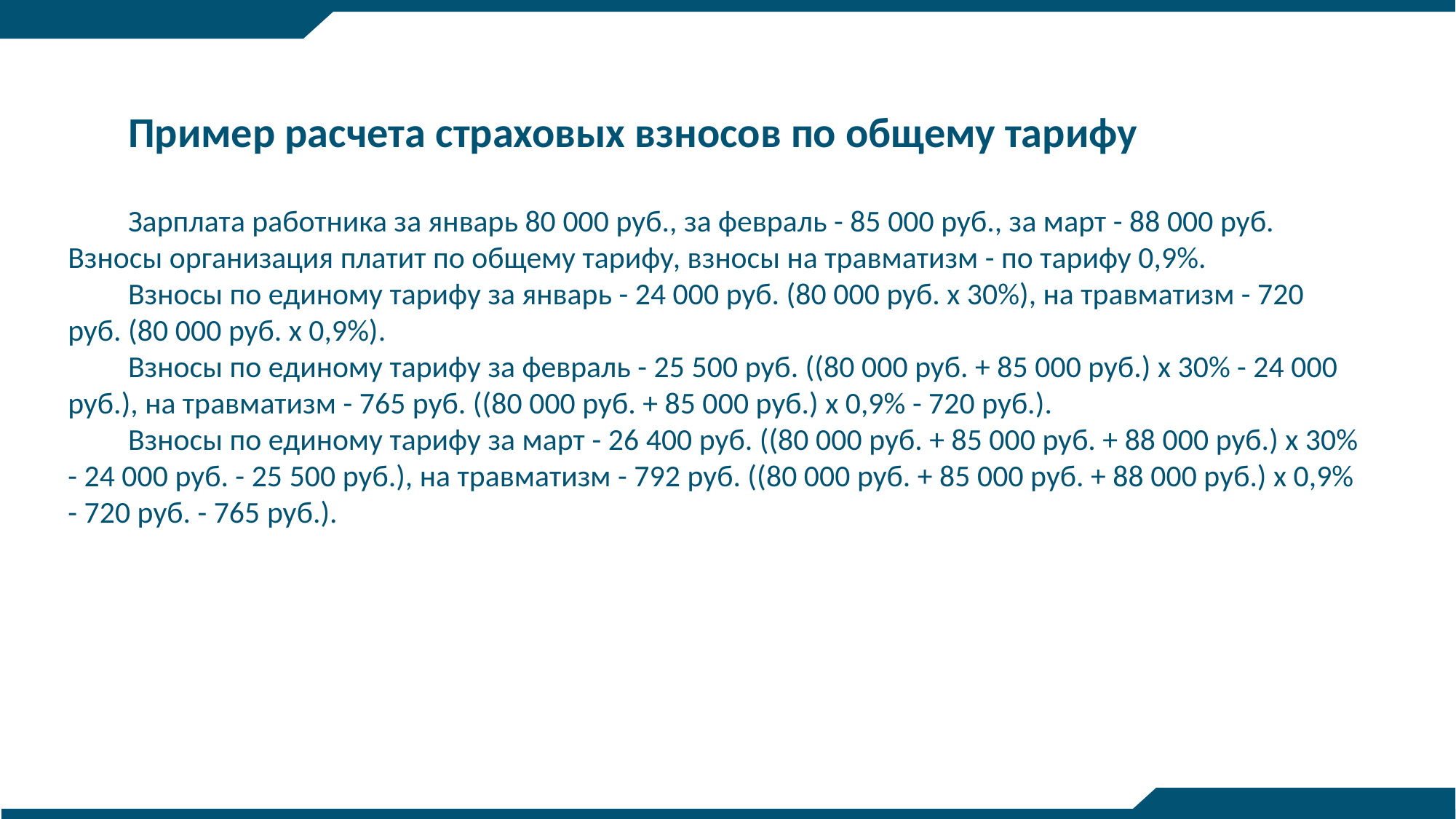

Пример расчета страховых взносов по общему тарифу

Зарплата работника за январь 80 000 руб., за февраль - 85 000 руб., за март - 88 000 руб. Взносы организация платит по общему тарифу, взносы на травматизм - по тарифу 0,9%.
Взносы по единому тарифу за январь - 24 000 руб. (80 000 руб. x 30%), на травматизм - 720 руб. (80 000 руб. x 0,9%).
Взносы по единому тарифу за февраль - 25 500 руб. ((80 000 руб. + 85 000 руб.) x 30% - 24 000 руб.), на травматизм - 765 руб. ((80 000 руб. + 85 000 руб.) x 0,9% - 720 руб.).
Взносы по единому тарифу за март - 26 400 руб. ((80 000 руб. + 85 000 руб. + 88 000 руб.) x 30% - 24 000 руб. - 25 500 руб.), на травматизм - 792 руб. ((80 000 руб. + 85 000 руб. + 88 000 руб.) x 0,9% - 720 руб. - 765 руб.).